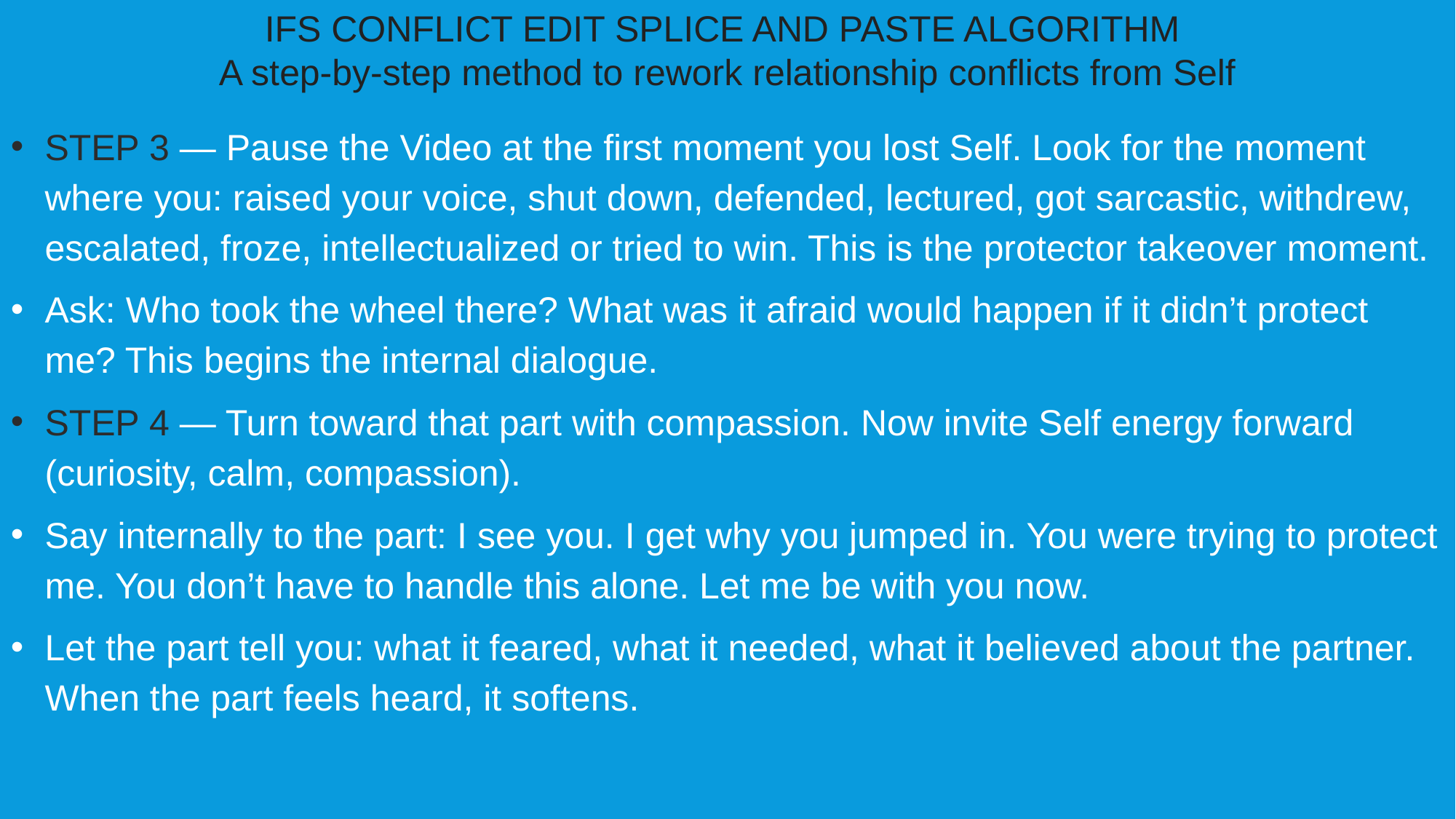

IFS CONFLICT EDIT SPLICE AND PASTE ALGORITHM
A step-by-step method to rework relationship conflicts from Self
STEP 3 — Pause the Video at the first moment you lost Self. Look for the moment where you: raised your voice, shut down, defended, lectured, got sarcastic, withdrew, escalated, froze, intellectualized or tried to win. This is the protector takeover moment.
Ask: Who took the wheel there? What was it afraid would happen if it didn’t protect me? This begins the internal dialogue.
STEP 4 — Turn toward that part with compassion. Now invite Self energy forward (curiosity, calm, compassion).
Say internally to the part: I see you. I get why you jumped in. You were trying to protect me. You don’t have to handle this alone. Let me be with you now.
Let the part tell you: what it feared, what it needed, what it believed about the partner. When the part feels heard, it softens.